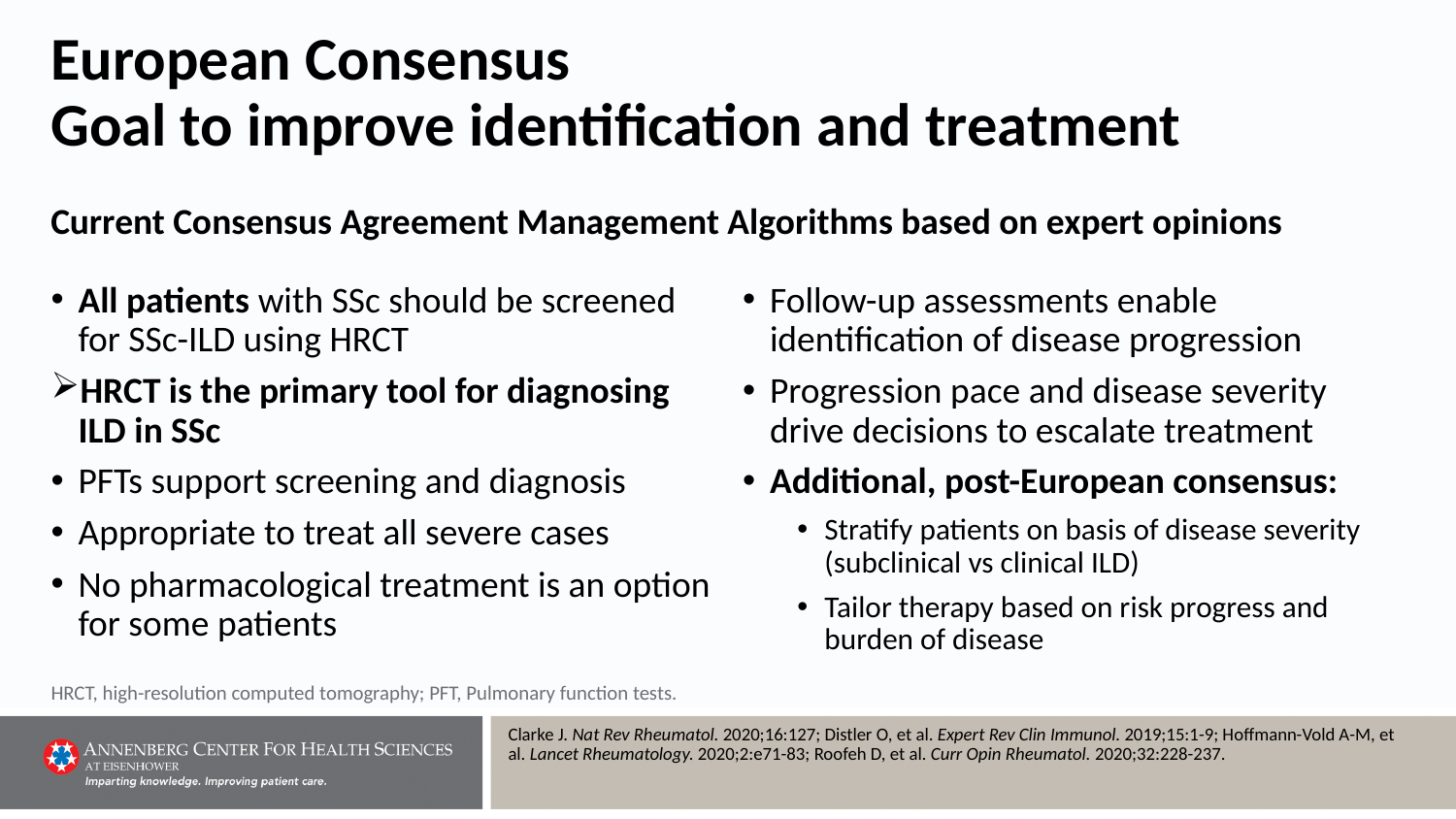

# European Consensus Goal to improve identification and treatment
Current Consensus Agreement Management Algorithms based on expert opinions
All patients with SSc should be screened for SSc-ILD using HRCT
HRCT is the primary tool for diagnosing ILD in SSc
PFTs support screening and diagnosis
Appropriate to treat all severe cases
No pharmacological treatment is an option for some patients

Follow-up assessments enable identification of disease progression
Progression pace and disease severity drive decisions to escalate treatment
Additional, post-European consensus:
Stratify patients on basis of disease severity (subclinical vs clinical ILD)
Tailor therapy based on risk progress and burden of disease
HRCT, high-resolution computed tomography; PFT, Pulmonary function tests.
Clarke J. Nat Rev Rheumatol. 2020;16:127; Distler O, et al. Expert Rev Clin Immunol. 2019;15:1-9; Hoffmann-Vold A-M, et al. Lancet Rheumatology. 2020;2:e71-83; Roofeh D, et al. Curr Opin Rheumatol. 2020;32:228-237.